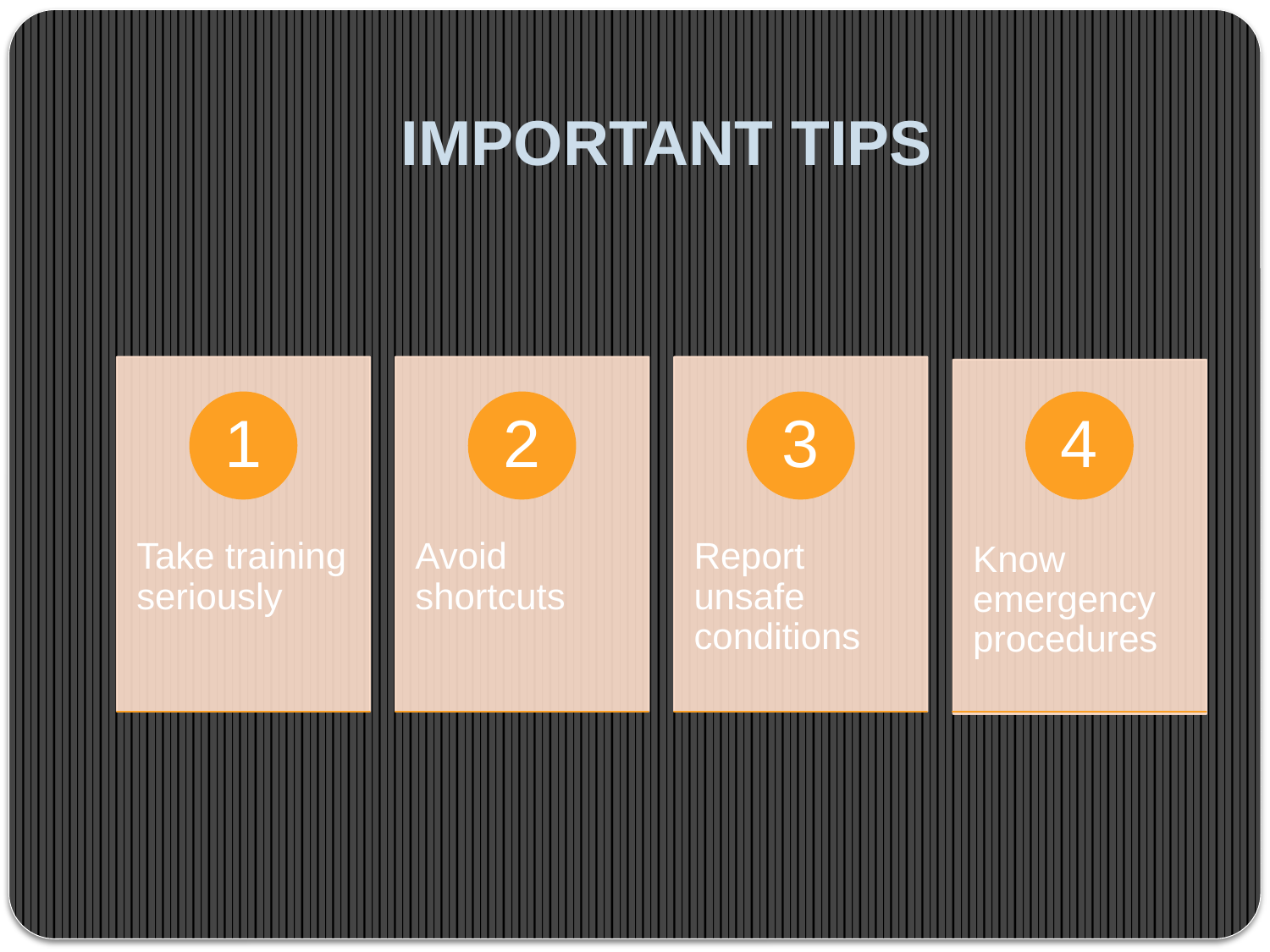

# IMPORTANT TIPS
Take training seriously
1
Avoid shortcuts
2
Report unsafe conditions
3
Know emergency procedures
4